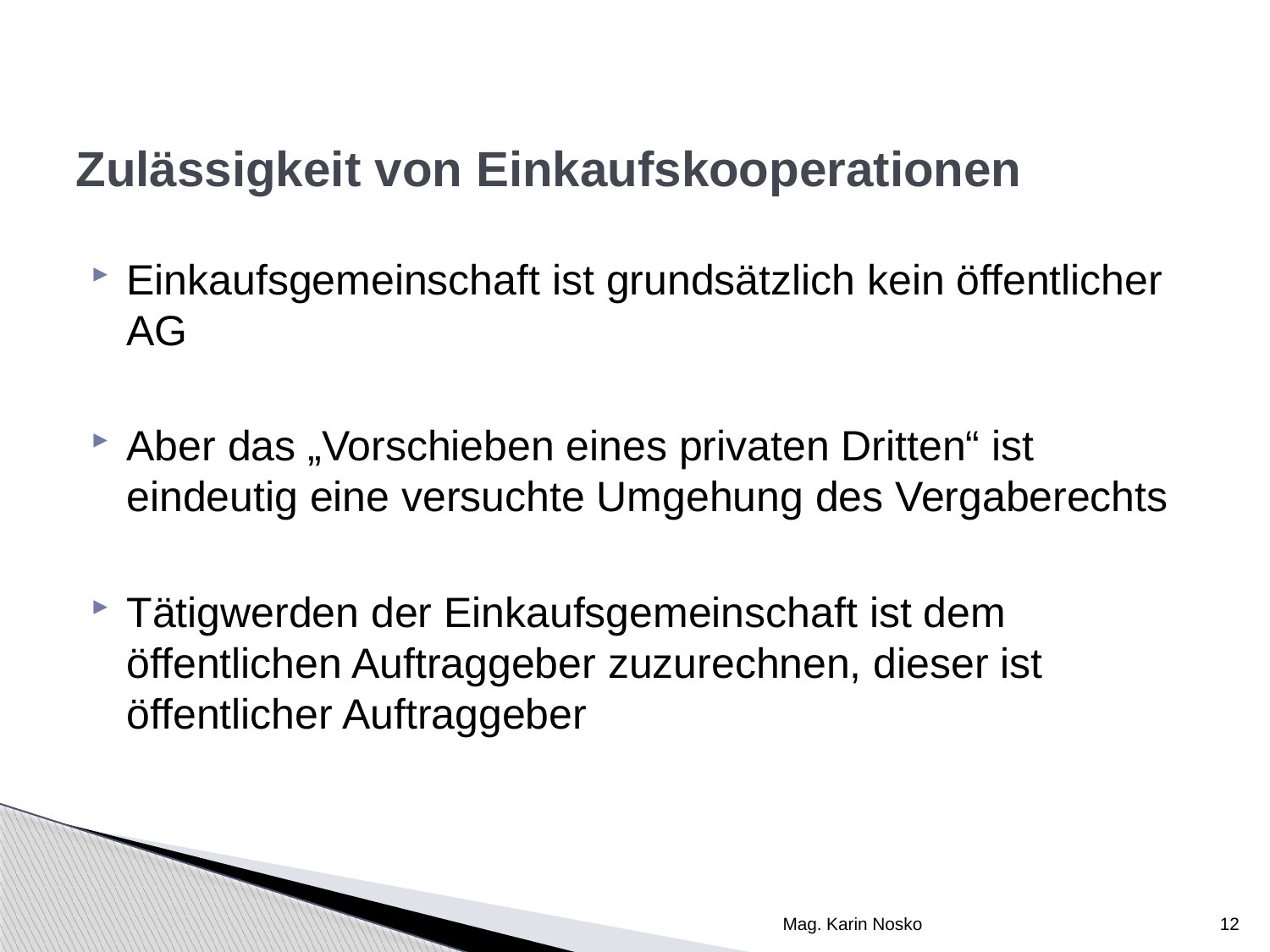

# Zulässigkeit von Einkaufskooperationen
Einkaufsgemeinschaft ist grundsätzlich kein öffentlicher AG

Aber das „Vorschieben eines privaten Dritten“ ist eindeutig eine versuchte Umgehung des Vergaberechts

Tätigwerden der Einkaufsgemeinschaft ist dem öffentlichen Auftraggeber zuzurechnen, dieser ist öffentlicher Auftraggeber
Mag. Karin Nosko
12